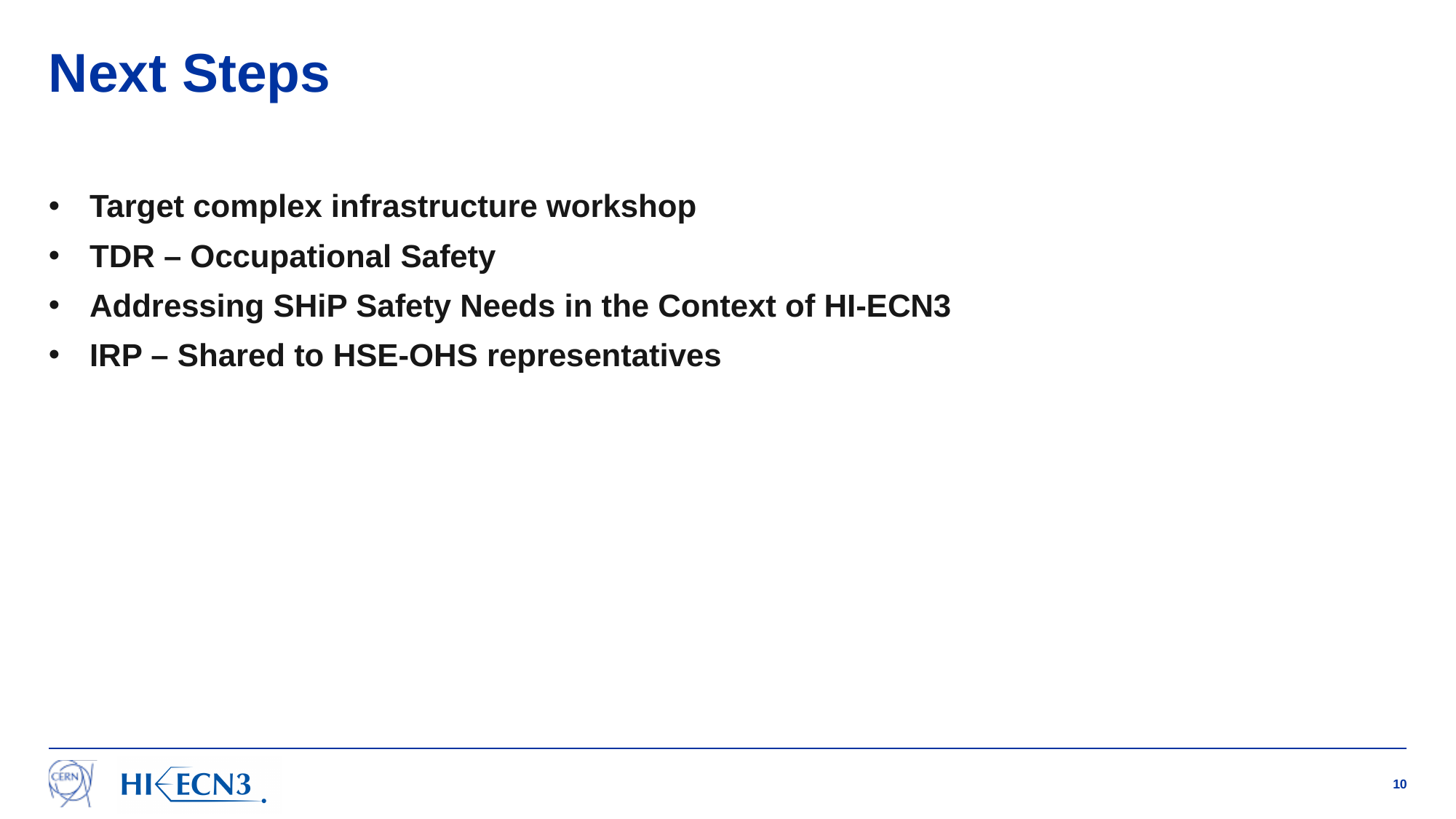

# Next Steps
Target complex infrastructure workshop
TDR – Occupational Safety
Addressing SHiP Safety Needs in the Context of HI-ECN3
IRP – Shared to HSE-OHS representatives
10